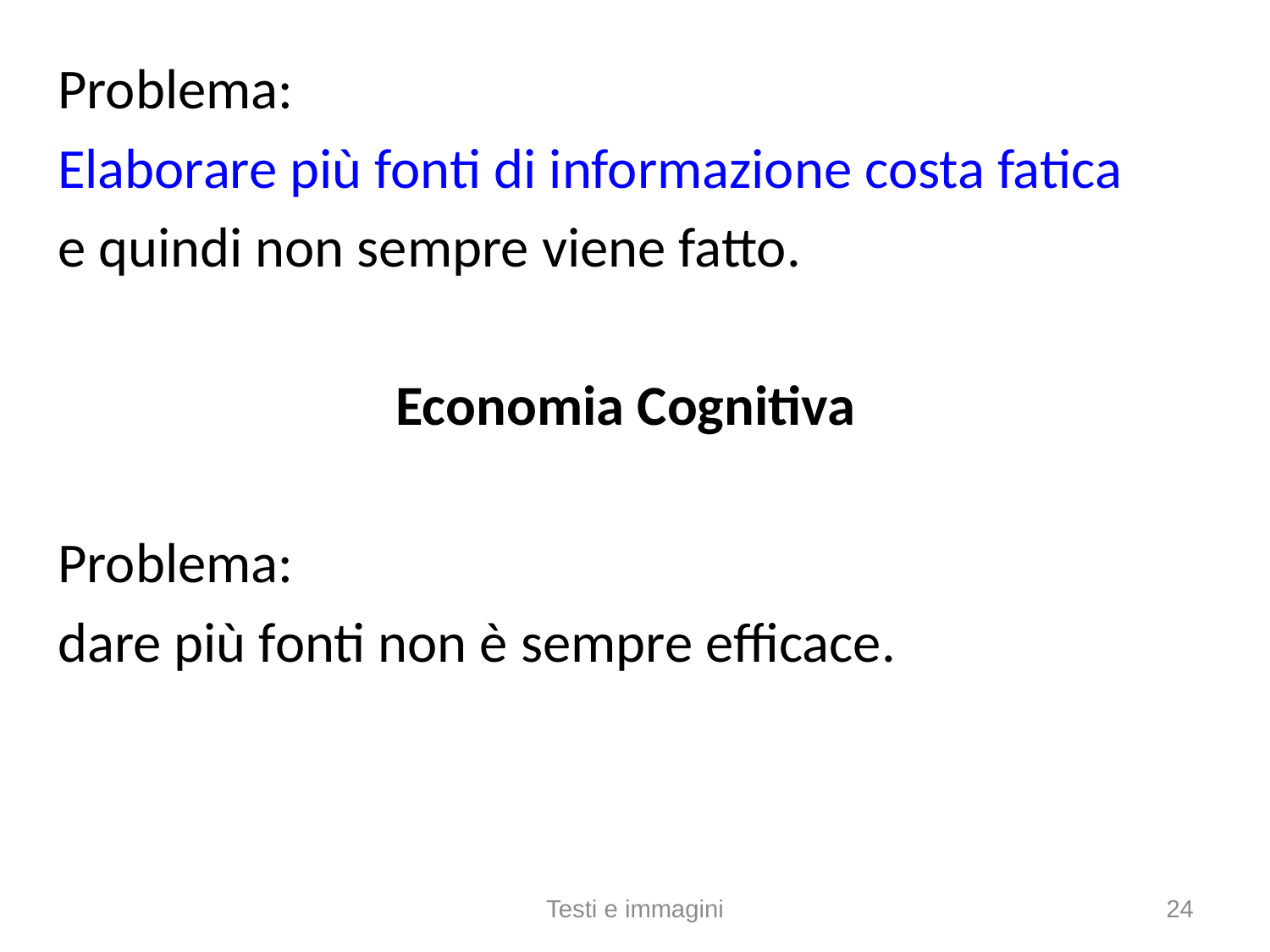

Problema:
Elaborare più fonti di informazione costa fatica
e quindi non sempre viene fatto.

Economia Cognitiva

Problema:
dare più fonti non è sempre efficace.

Testi e immagini
24